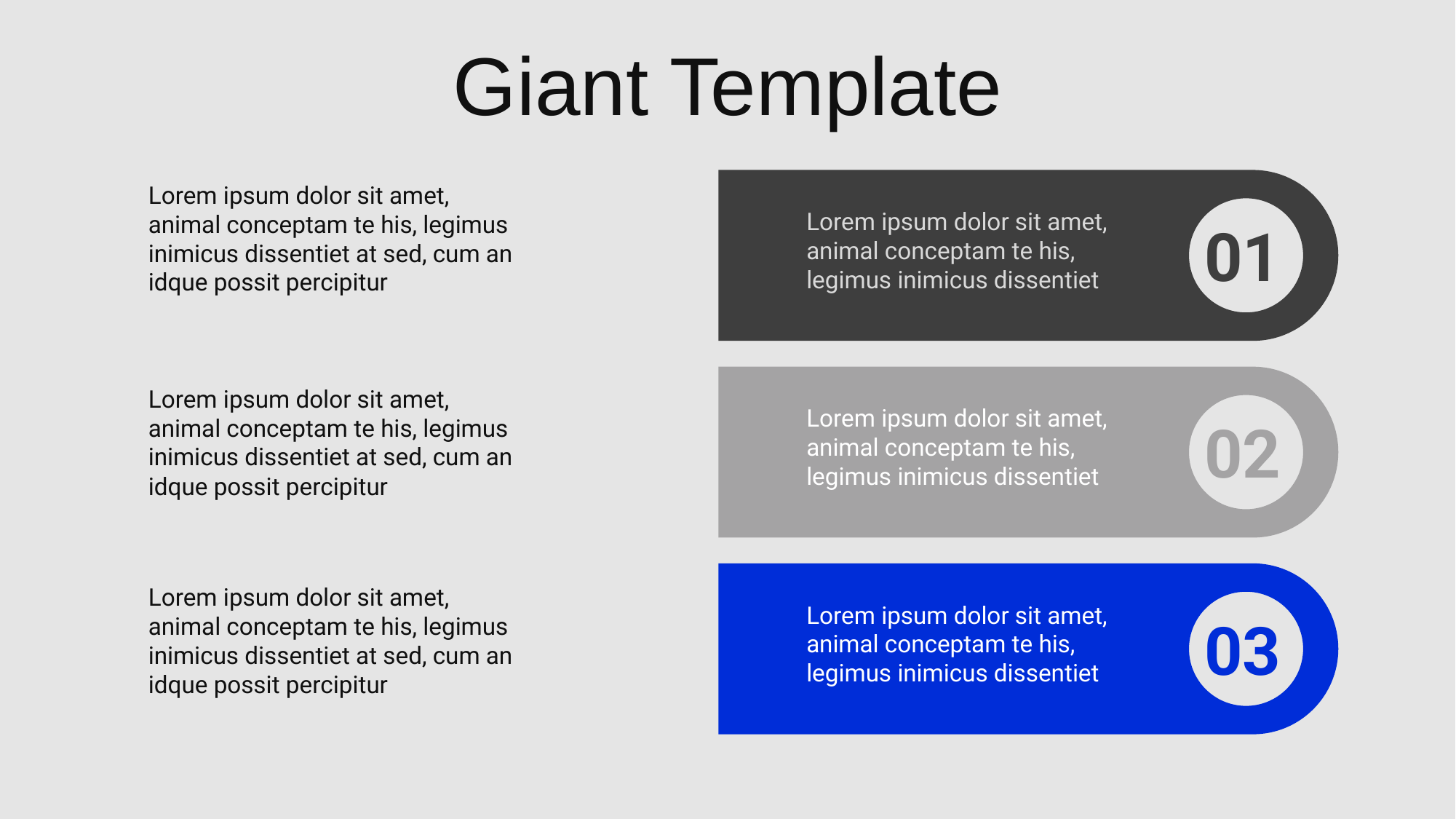

Giant Template

Lorem ipsum dolor sit amet, animal conceptam te his, legimus inimicus dissentiet
01
Lorem ipsum dolor sit amet, animal conceptam te his, legimus inimicus dissentiet at sed, cum an idque possit percipitur

Lorem ipsum dolor sit amet, animal conceptam te his, legimus inimicus dissentiet
02
Lorem ipsum dolor sit amet, animal conceptam te his, legimus inimicus dissentiet at sed, cum an idque possit percipitur

Lorem ipsum dolor sit amet, animal conceptam te his, legimus inimicus dissentiet
03
Lorem ipsum dolor sit amet, animal conceptam te his, legimus inimicus dissentiet at sed, cum an idque possit percipitur